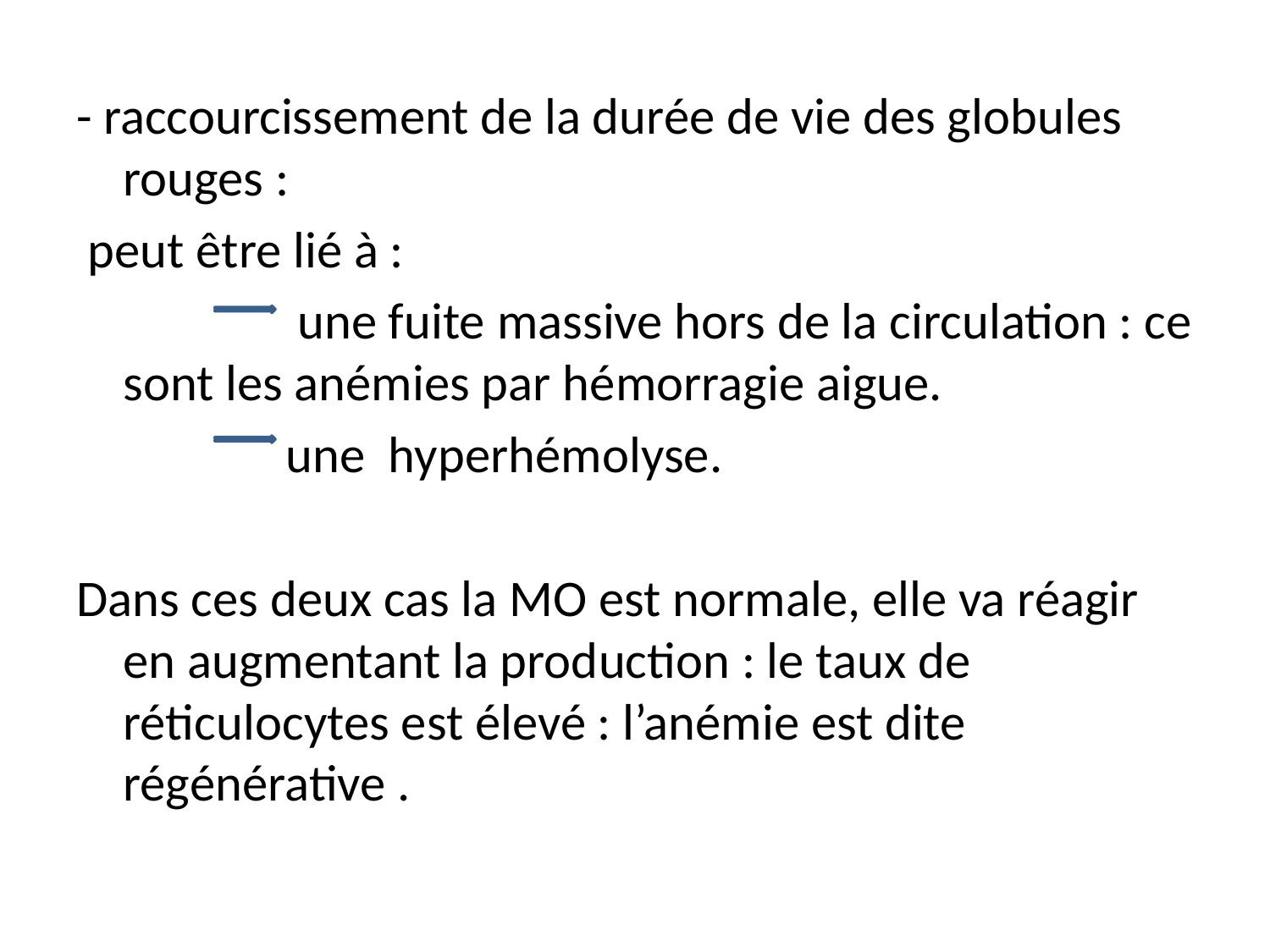

- raccourcissement de la durée de vie des globules rouges :
 peut être lié à :
                   une fuite massive hors de la circulation : ce sont les anémies par hémorragie aigue.
                  une  hyperhémolyse.

Dans ces deux cas la MO est normale, elle va réagir en augmentant la production : le taux de réticulocytes est élevé : l’anémie est dite régénérative .